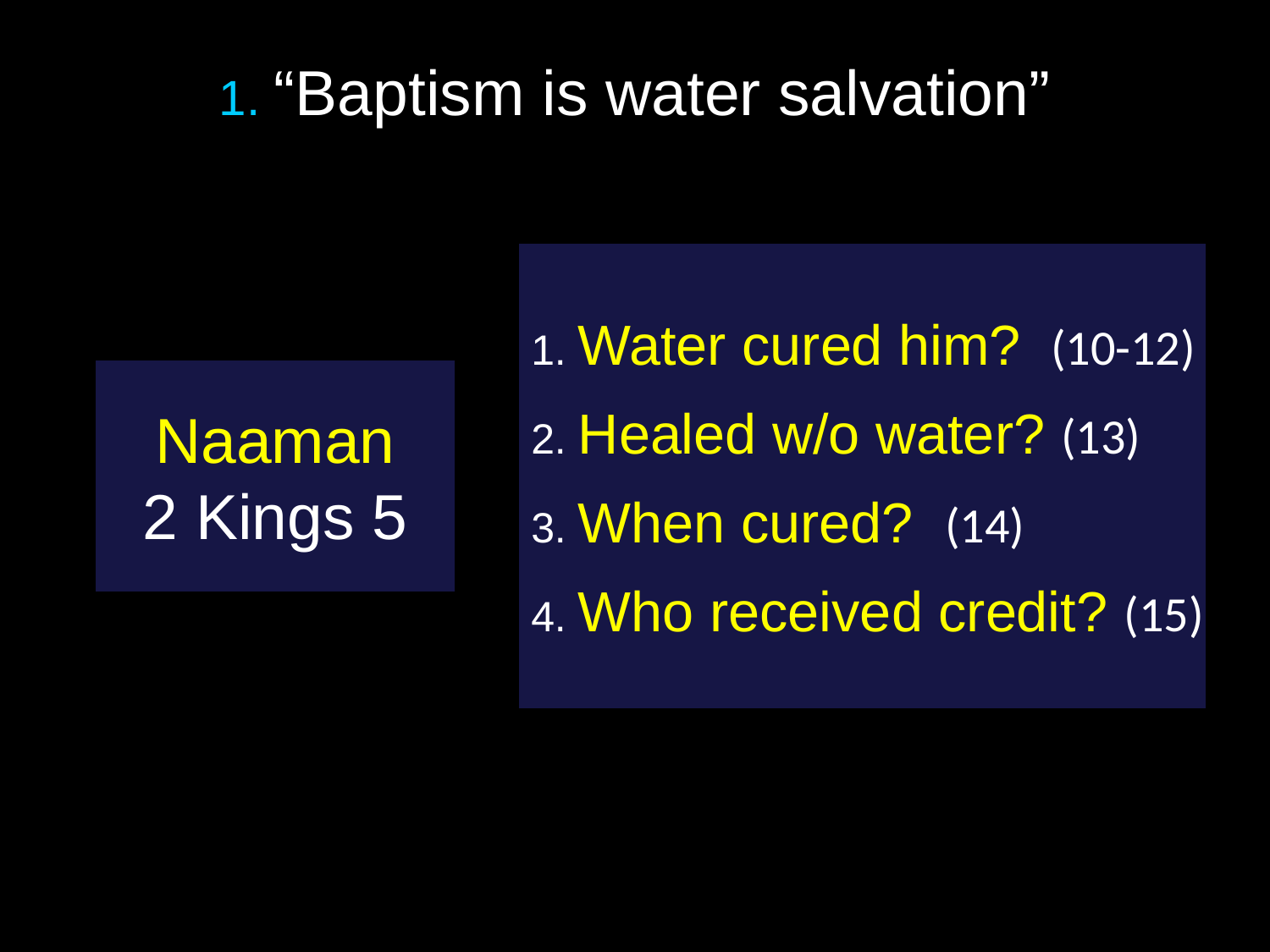

# 1. “Baptism is water salvation”

1. Water cured him?  (10-12)
2. Healed w/o water? (13)
3. When cured?  (14)
4. Who received credit? (15)
Naaman
2 Kings 5